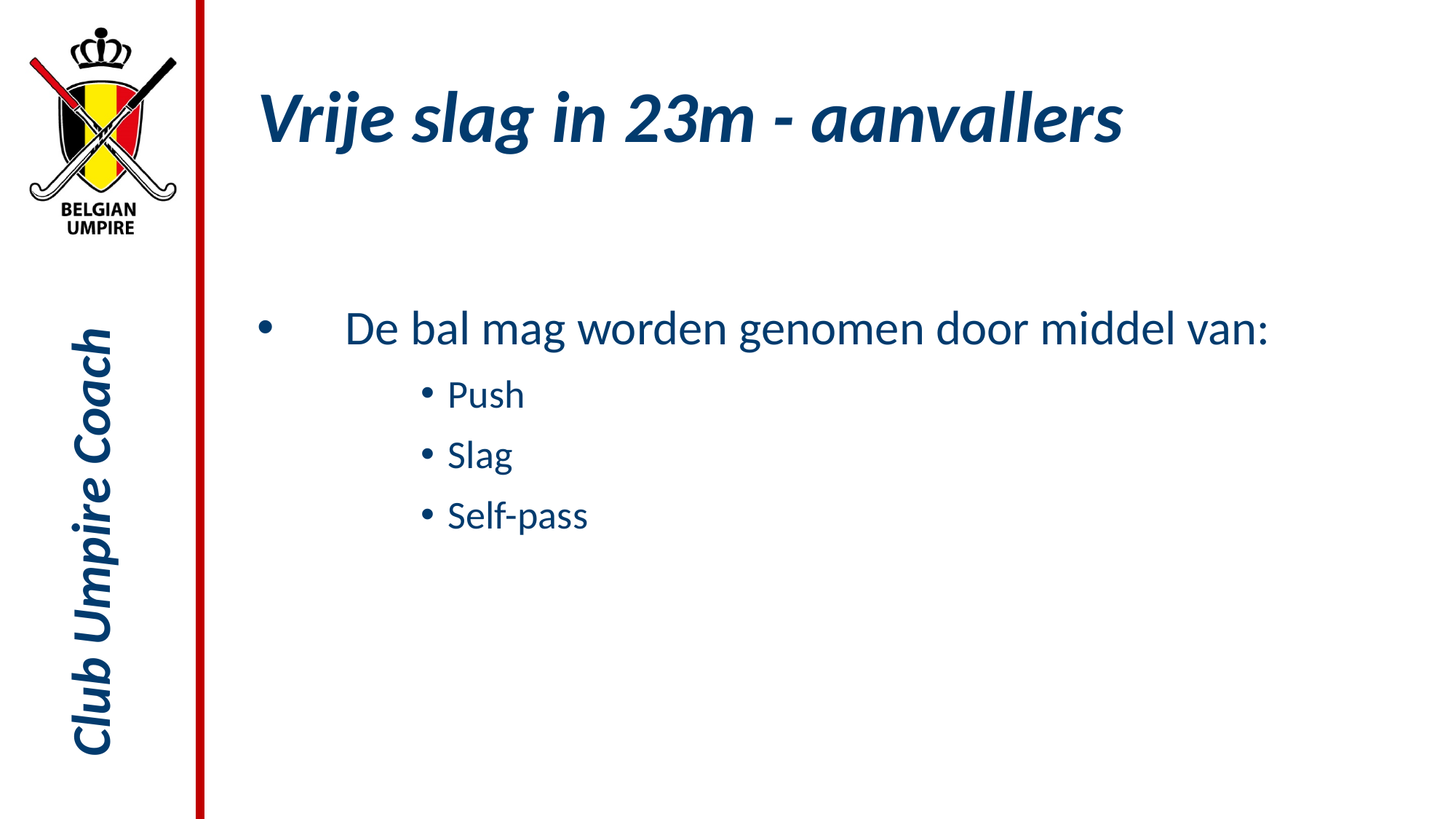

# Vrije slag in 23m - aanvallers

De bal mag worden genomen door middel van:
Push
Slag
Self-pass